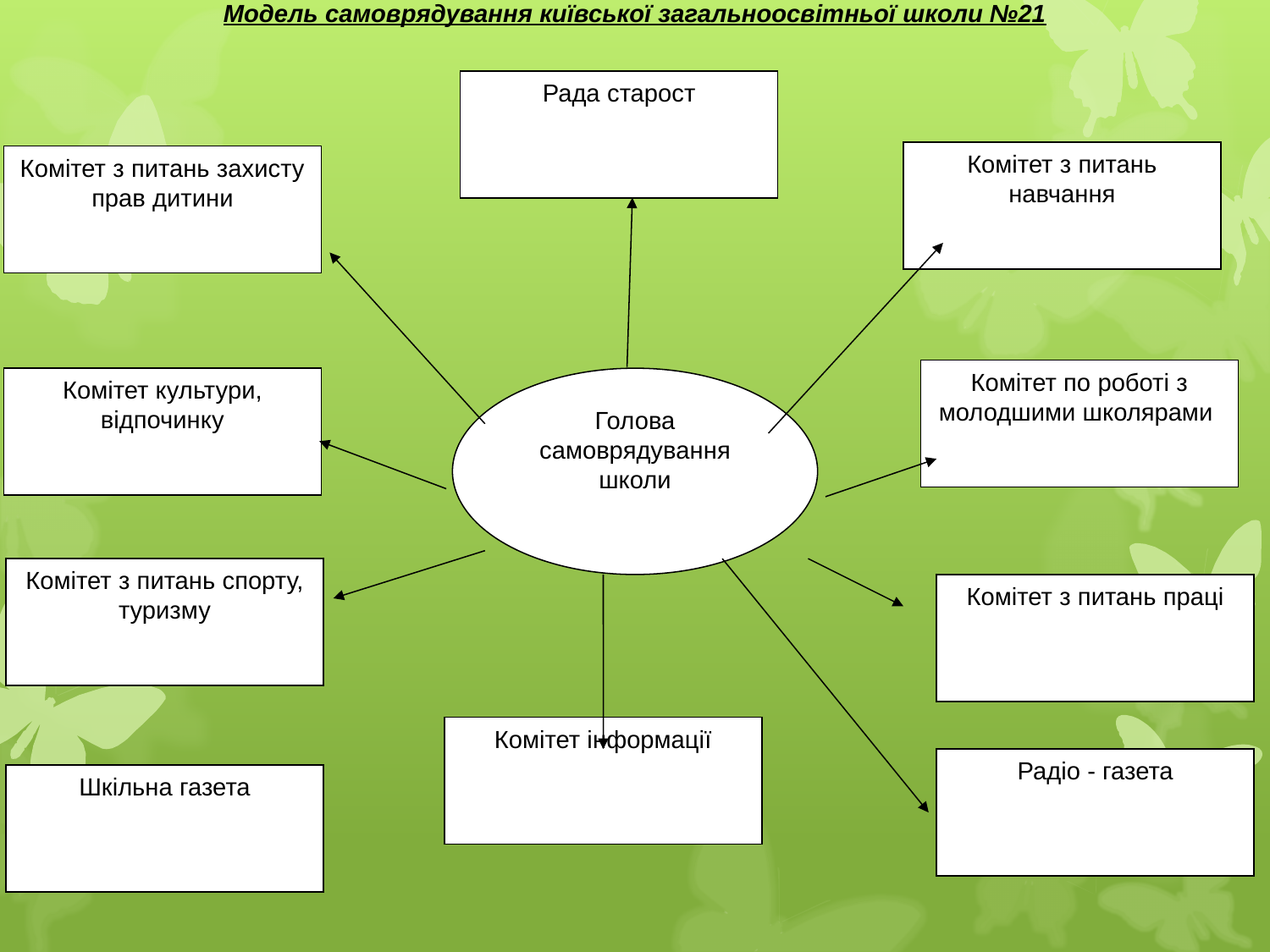

Модель самоврядування київської загальноосвітньої школи №21

Рада старост
Комітет з питань навчання
Комітет з питань захисту прав дитини

Комітет по роботі з молодшими школярами
Комітет культури, відпочинку
Голова самоврядування школи

Комітет з питань спорту, туризму

Комітет з питань праці
Комітет інформації
Радіо - газета
Шкільна газета